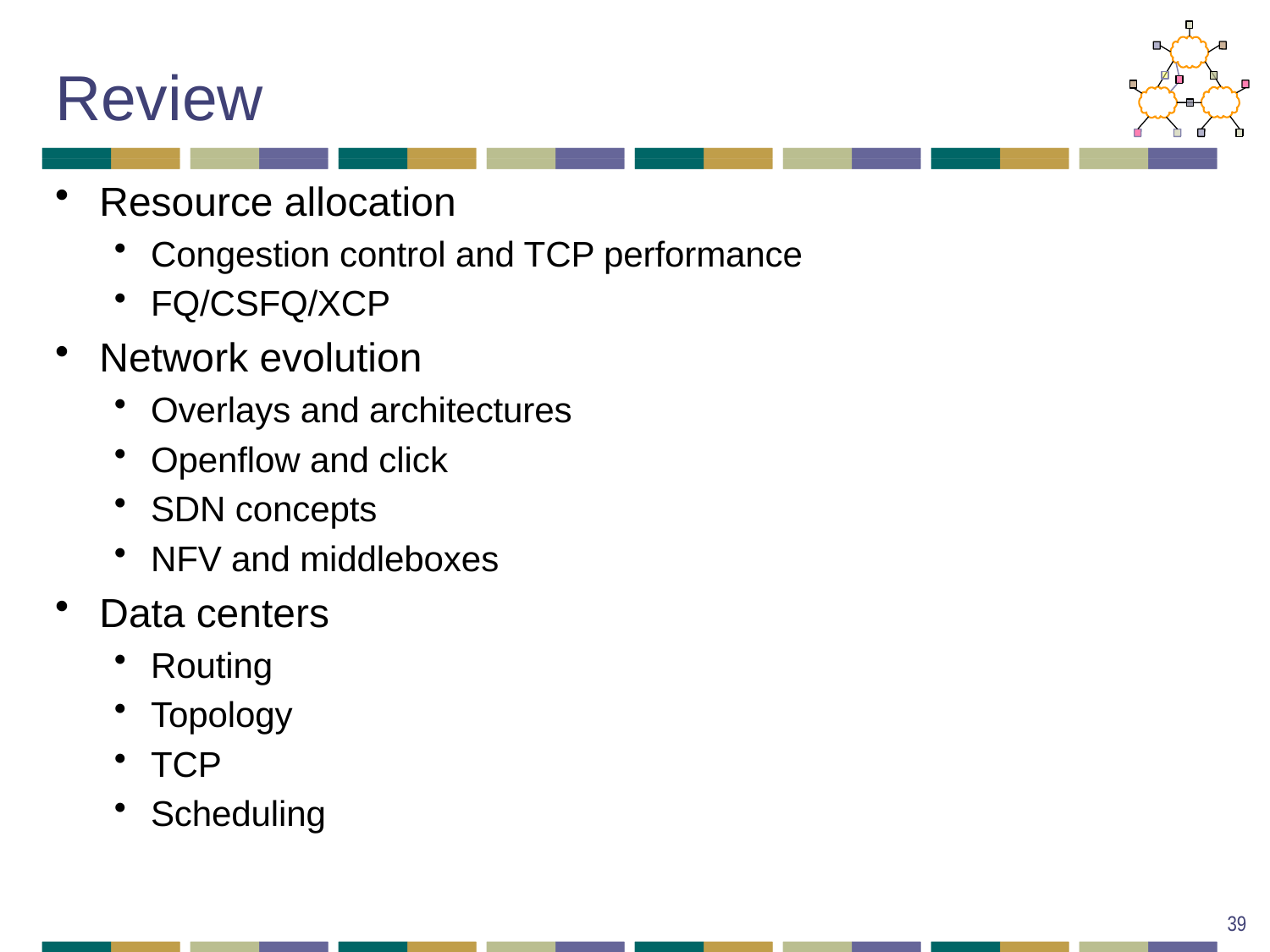

# Review
Resource allocation
Congestion control and TCP performance
FQ/CSFQ/XCP
Network evolution
Overlays and architectures
Openflow and click
SDN concepts
NFV and middleboxes
Data centers
Routing
Topology
TCP
Scheduling

39